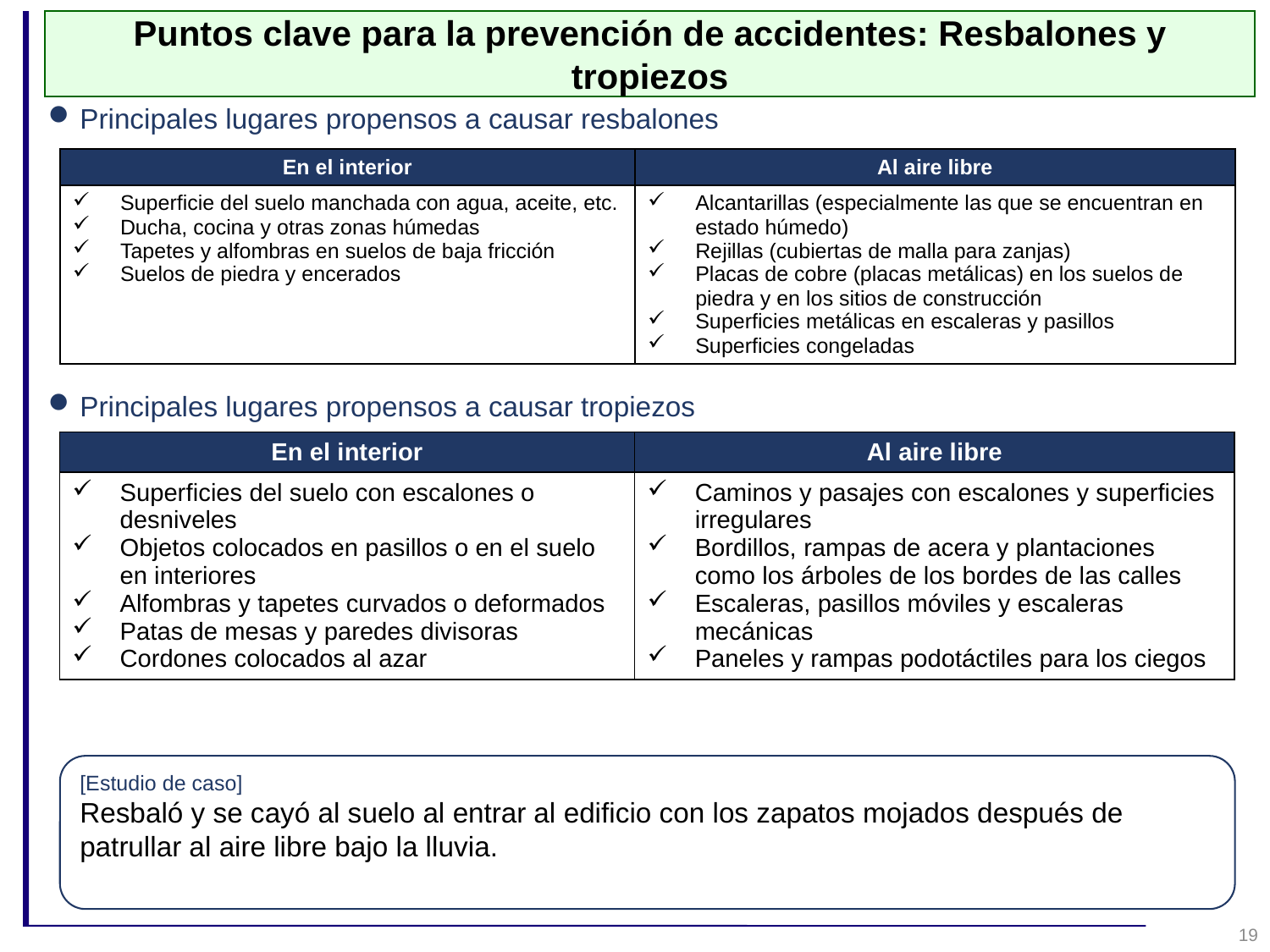

Puntos clave para la prevención de accidentes: Resbalones y tropiezos
Principales lugares propensos a causar resbalones

Principales lugares propensos a causar tropiezos
| En el interior | Al aire libre |
| --- | --- |
| Superficie del suelo manchada con agua, aceite, etc. Ducha, cocina y otras zonas húmedas Tapetes y alfombras en suelos de baja fricción Suelos de piedra y encerados | Alcantarillas (especialmente las que se encuentran en estado húmedo) Rejillas (cubiertas de malla para zanjas) Placas de cobre (placas metálicas) en los suelos de piedra y en los sitios de construcción Superficies metálicas en escaleras y pasillos Superficies congeladas |
| En el interior | Al aire libre |
| --- | --- |
| Superficies del suelo con escalones o desniveles Objetos colocados en pasillos o en el suelo en interiores Alfombras y tapetes curvados o deformados Patas de mesas y paredes divisoras Cordones colocados al azar | Caminos y pasajes con escalones y superficies irregulares Bordillos, rampas de acera y plantaciones como los árboles de los bordes de las calles Escaleras, pasillos móviles y escaleras mecánicas Paneles y rampas podotáctiles para los ciegos |
[Estudio de caso]
Resbaló y se cayó al suelo al entrar al edificio con los zapatos mojados después de patrullar al aire libre bajo la lluvia.
19